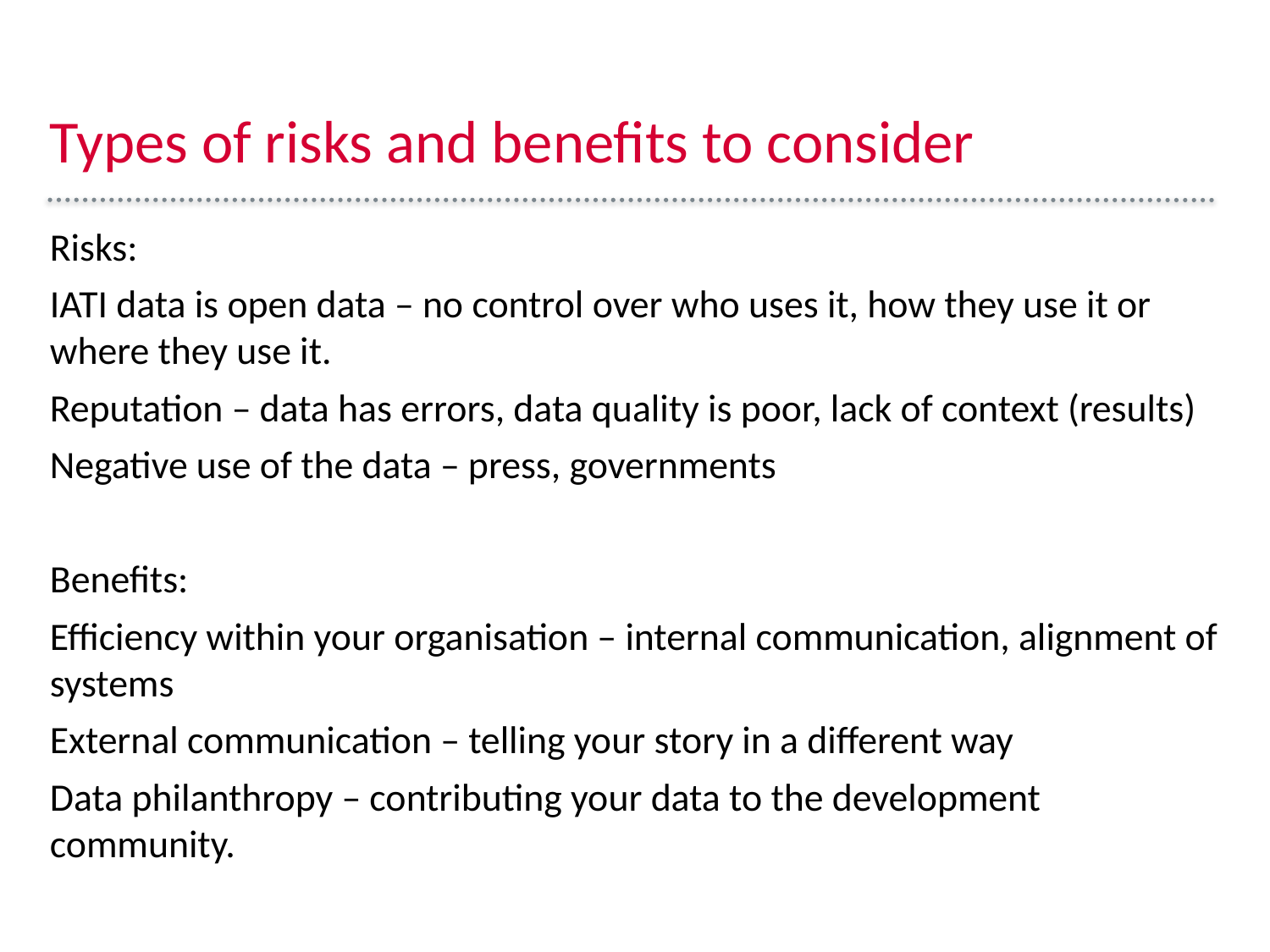

# Types of risks and benefits to consider
Risks:
IATI data is open data – no control over who uses it, how they use it or where they use it.
Reputation – data has errors, data quality is poor, lack of context (results)
Negative use of the data – press, governments

Benefits:
Efficiency within your organisation – internal communication, alignment of systems
External communication – telling your story in a different way
Data philanthropy – contributing your data to the development community.